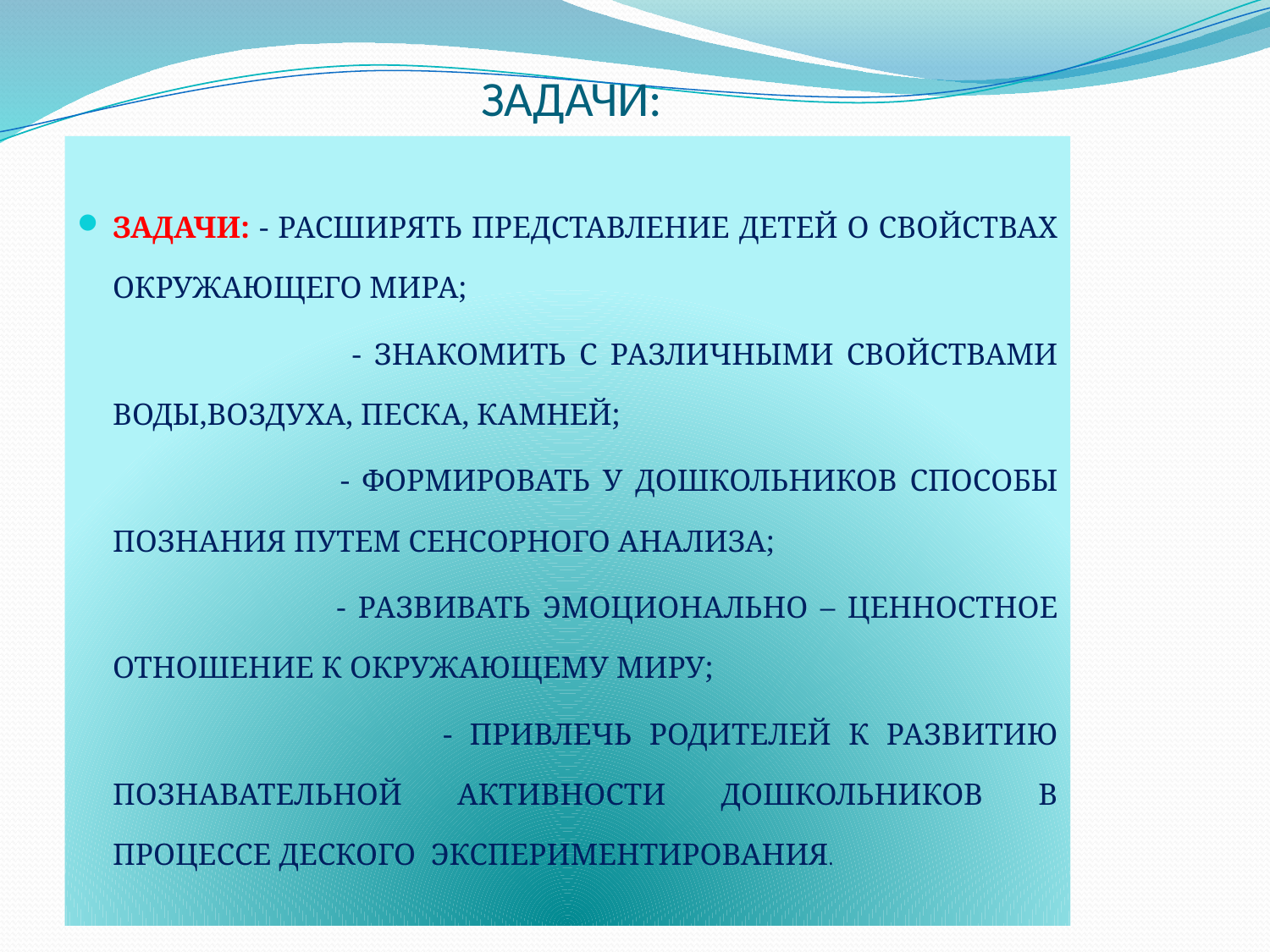

# ЗАДАЧИ:

ЗАДАЧИ: - РАСШИРЯТЬ ПРЕДСТАВЛЕНИЕ ДЕТЕЙ О СВОЙСТВАХ ОКРУЖАЮЩЕГО МИРА;
                     - ЗНАКОМИТЬ С РАЗЛИЧНЫМИ СВОЙСТВАМИ ВОДЫ,ВОЗДУХА, ПЕСКА, КАМНЕЙ;
                     - ФОРМИРОВАТЬ У ДОШКОЛЬНИКОВ СПОСОБЫ ПОЗНАНИЯ ПУТЕМ СЕНСОРНОГО АНАЛИЗА;
                     - РАЗВИВАТЬ ЭМОЦИОНАЛЬНО – ЦЕННОСТНОЕ ОТНОШЕНИЕ К ОКРУЖАЮЩЕМУ МИРУ;
                     - ПРИВЛЕЧЬ РОДИТЕЛЕЙ К РАЗВИТИЮ ПОЗНАВАТЕЛЬНОЙ АКТИВНОСТИ ДОШКОЛЬНИКОВ В ПРОЦЕССЕ ДЕСКОГО  ЭКСПЕРИМЕНТИРОВАНИЯ.